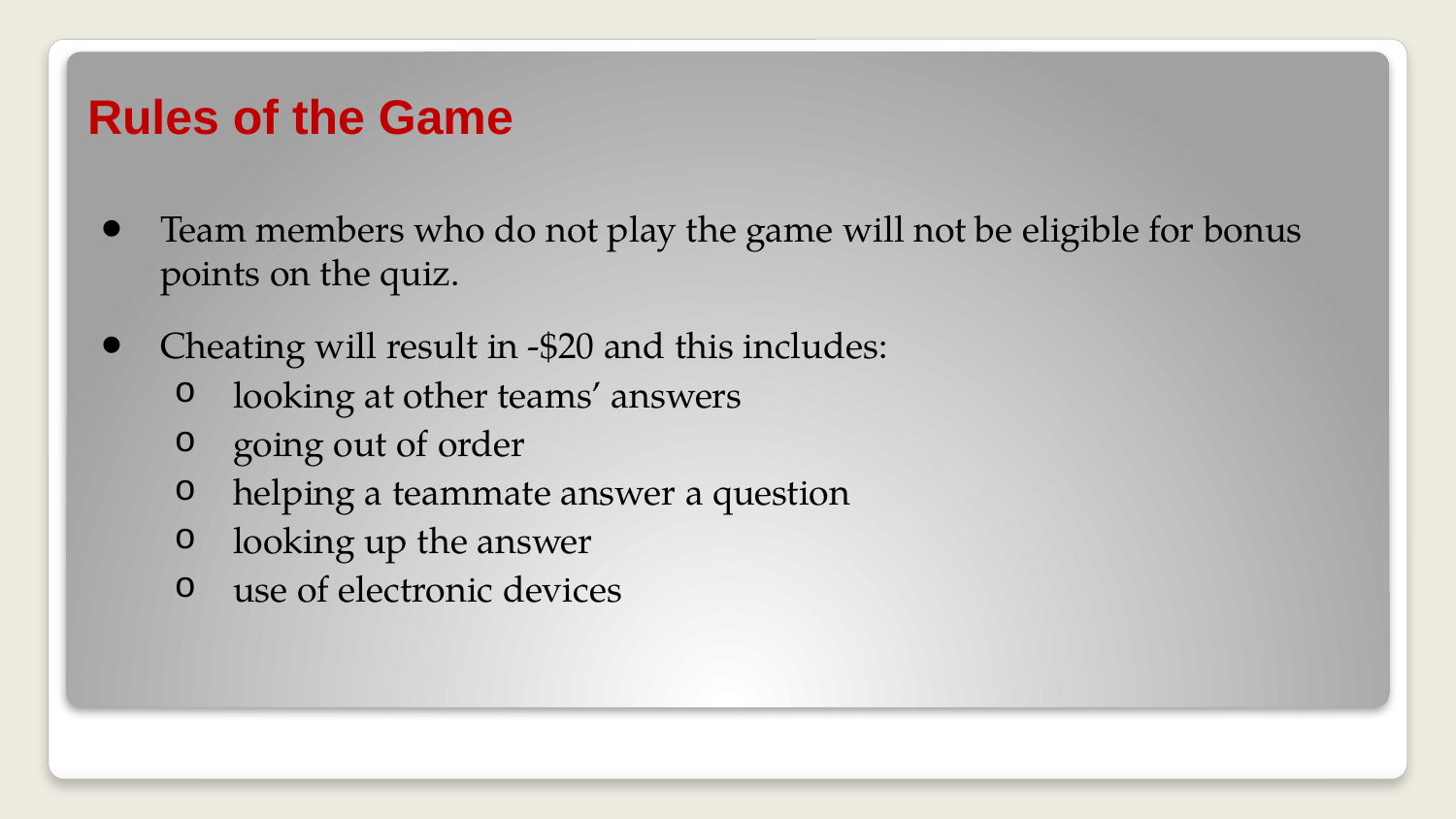

# Rules of the Game
Team members who do not play the game will not be eligible for bonus points on the quiz.

Cheating will result in -$20 and this includes:
looking at other teams’ answers
going out of order
helping a teammate answer a question
looking up the answer
use of electronic devices